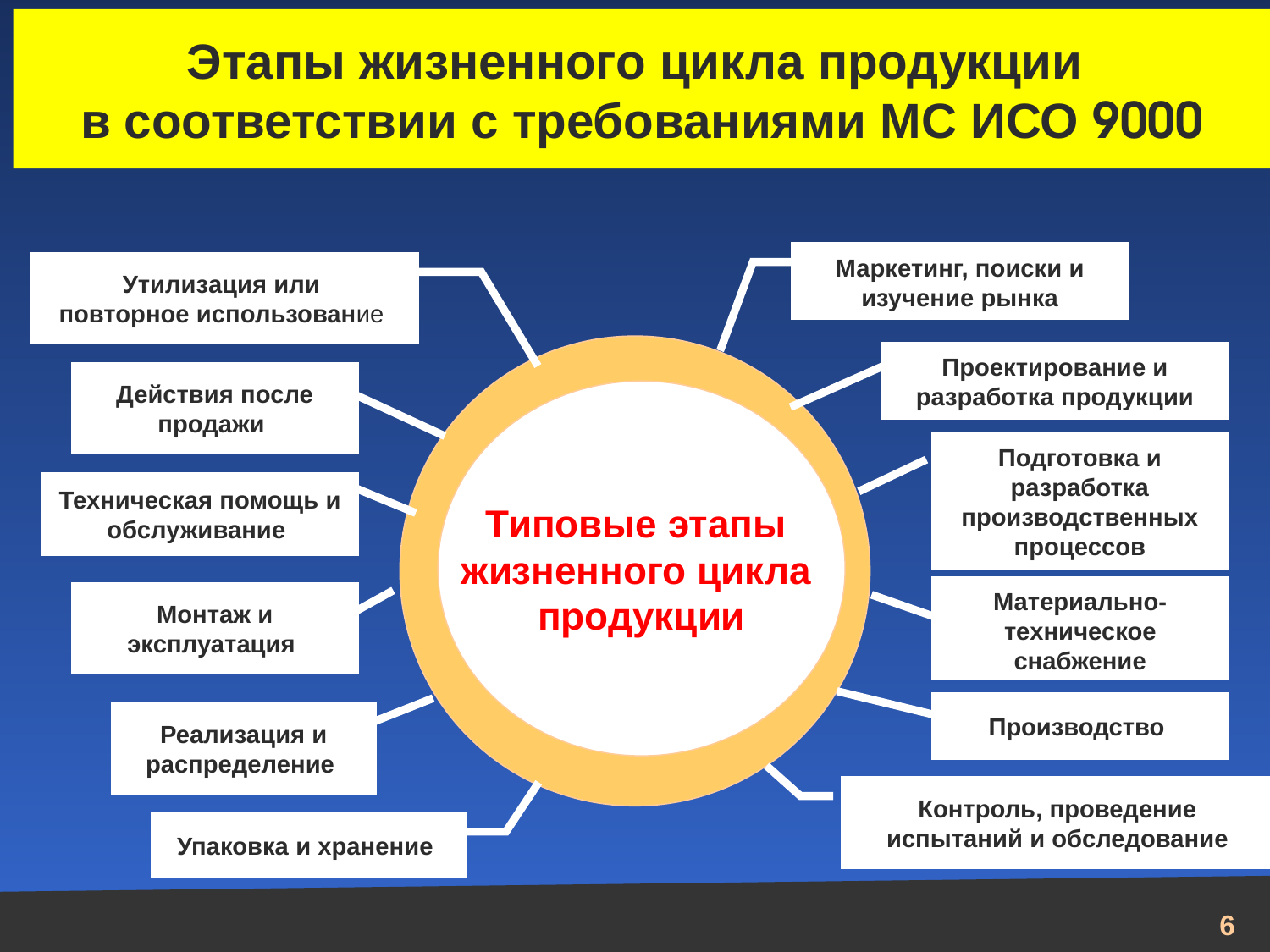

# Этапы жизненного цикла продукции в соответствии с требованиями МС ИСО 9000

Маркетинг, поиски и изучение рынка

Утилизация или
повторное использование

Проектирование и разработка продукции
Действия после продажи
Типовые этапы
жизненного цикла
продукции
Подготовка и разработка производственных процессов
Техническая помощь и обслуживание
Материально-техническое снабжение
Монтаж и эксплуатация
Производство
Реализация и распределение
Контроль, проведение испытаний и обследование
Упаковка и хранение
6